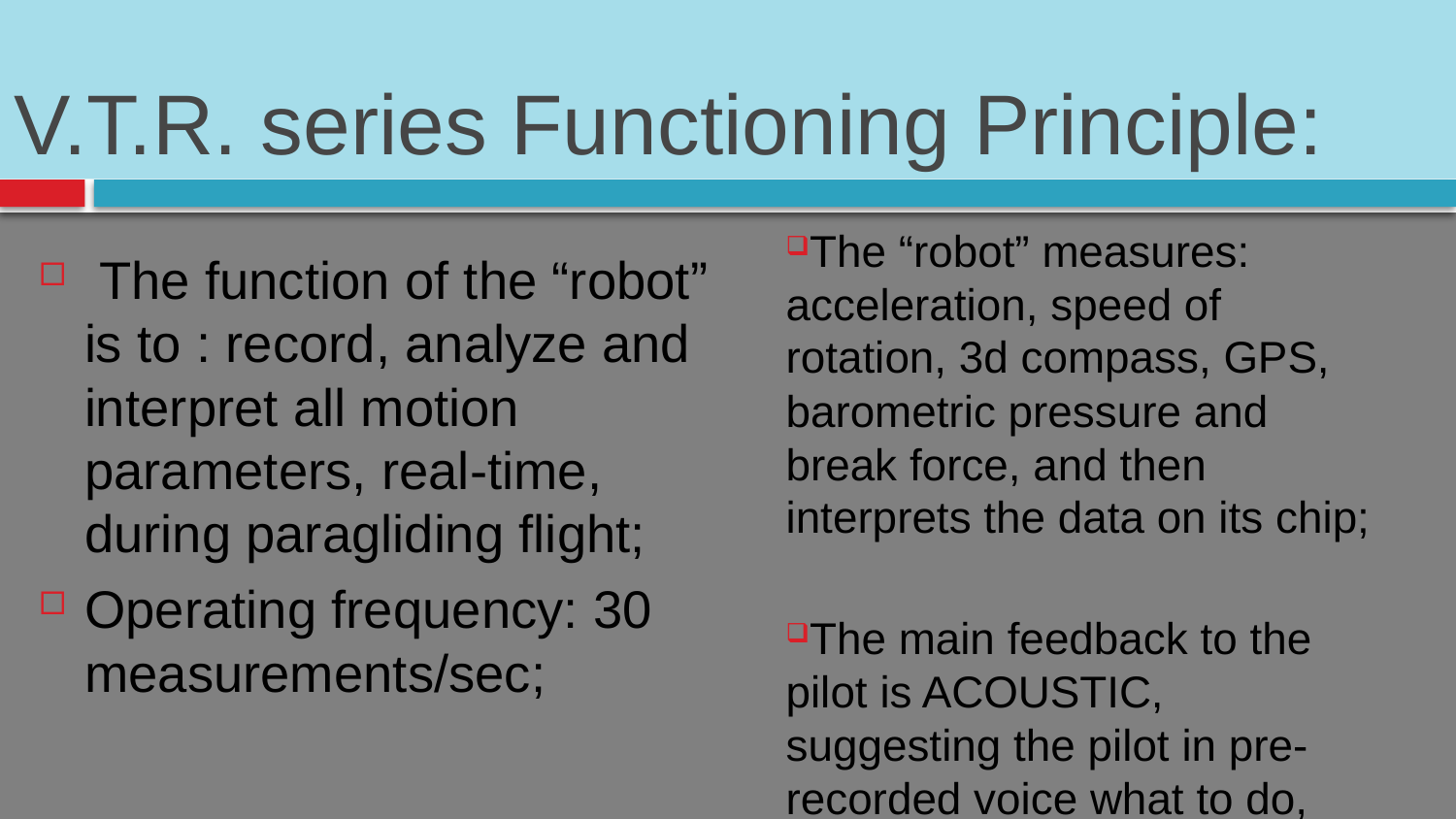

# V.T.R. series Functioning Principle:
The “robot” measures: acceleration, speed of rotation, 3d compass, GPS, barometric pressure and break force, and then interprets the data on its chip;
The main feedback to the pilot is ACOUSTIC, suggesting the pilot in pre-recorded voice what to do, during his flight;
 The function of the “robot” is to : record, analyze and interpret all motion parameters, real-time, during paragliding flight;
Operating frequency: 30 measurements/sec;